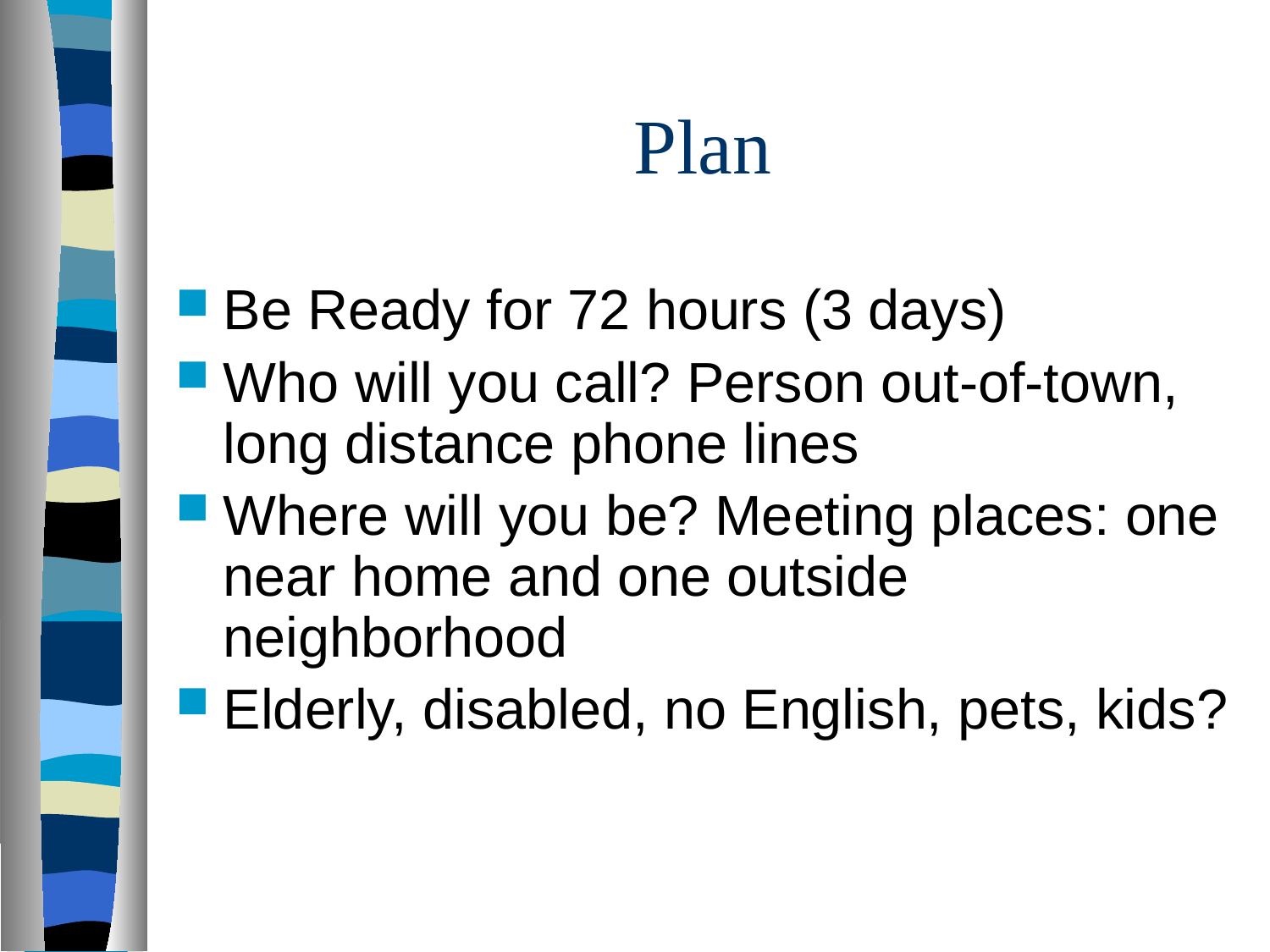

# Plan
Be Ready for 72 hours (3 days)
Who will you call? Person out-of-town, long distance phone lines
Where will you be? Meeting places: one near home and one outside neighborhood
Elderly, disabled, no English, pets, kids?